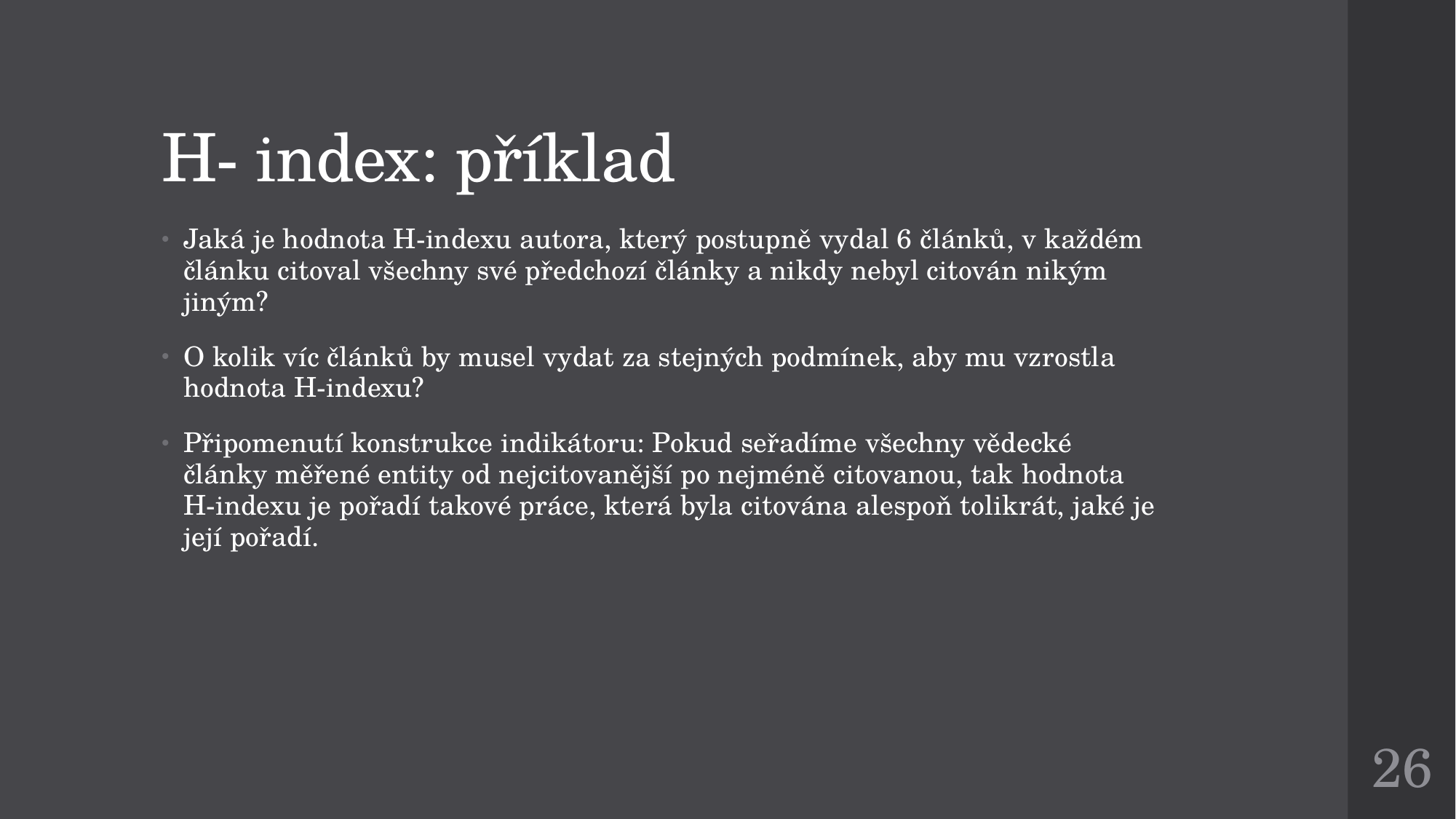

# H- index: příklad
Jaká je hodnota H-indexu autora, který postupně vydal 6 článků, v každém článku citoval všechny své předchozí články a nikdy nebyl citován nikým jiným?
O kolik víc článků by musel vydat za stejných podmínek, aby mu vzrostla hodnota H-indexu?
Připomenutí konstrukce indikátoru: Pokud seřadíme všechny vědecké články měřené entity od nejcitovanější po nejméně citovanou, tak hodnota H-indexu je pořadí takové práce, která byla citována alespoň tolikrát, jaké je její pořadí.

26